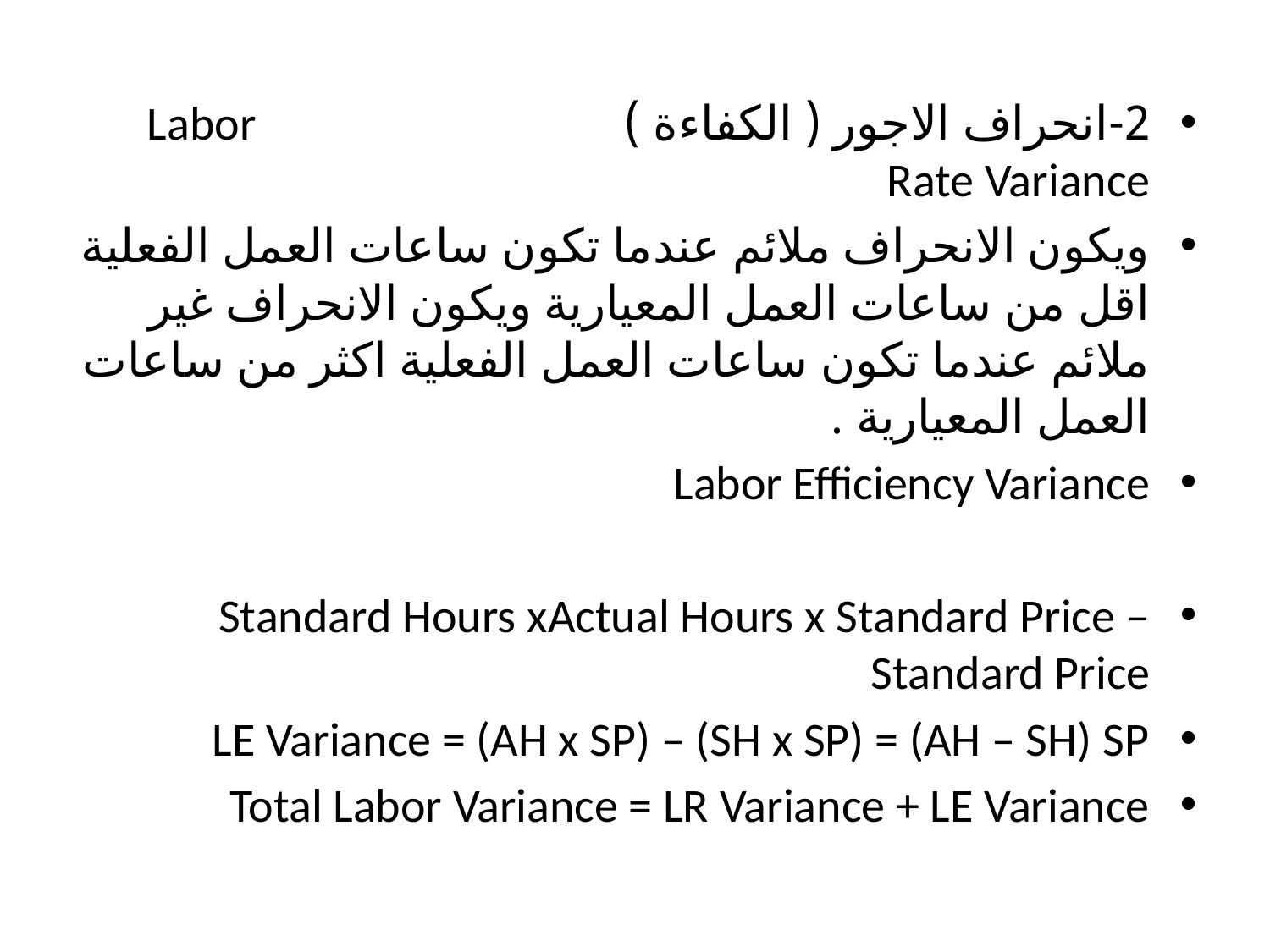

2-	انحراف الاجور ( الكفاءة )                              Labor Rate Variance
ويكون الانحراف ملائم عندما تكون ساعات العمل الفعلية اقل من ساعات العمل المعيارية ويكون الانحراف غير ملائم عندما تكون ساعات العمل الفعلية اكثر من ساعات العمل المعيارية .
Labor Efficiency Variance

Actual Hours x Standard Price –	Standard Hours x Standard Price
LE Variance = (AH x SP) – (SH x SP) = (AH – SH) SP
Total Labor Variance = LR Variance + LE Variance